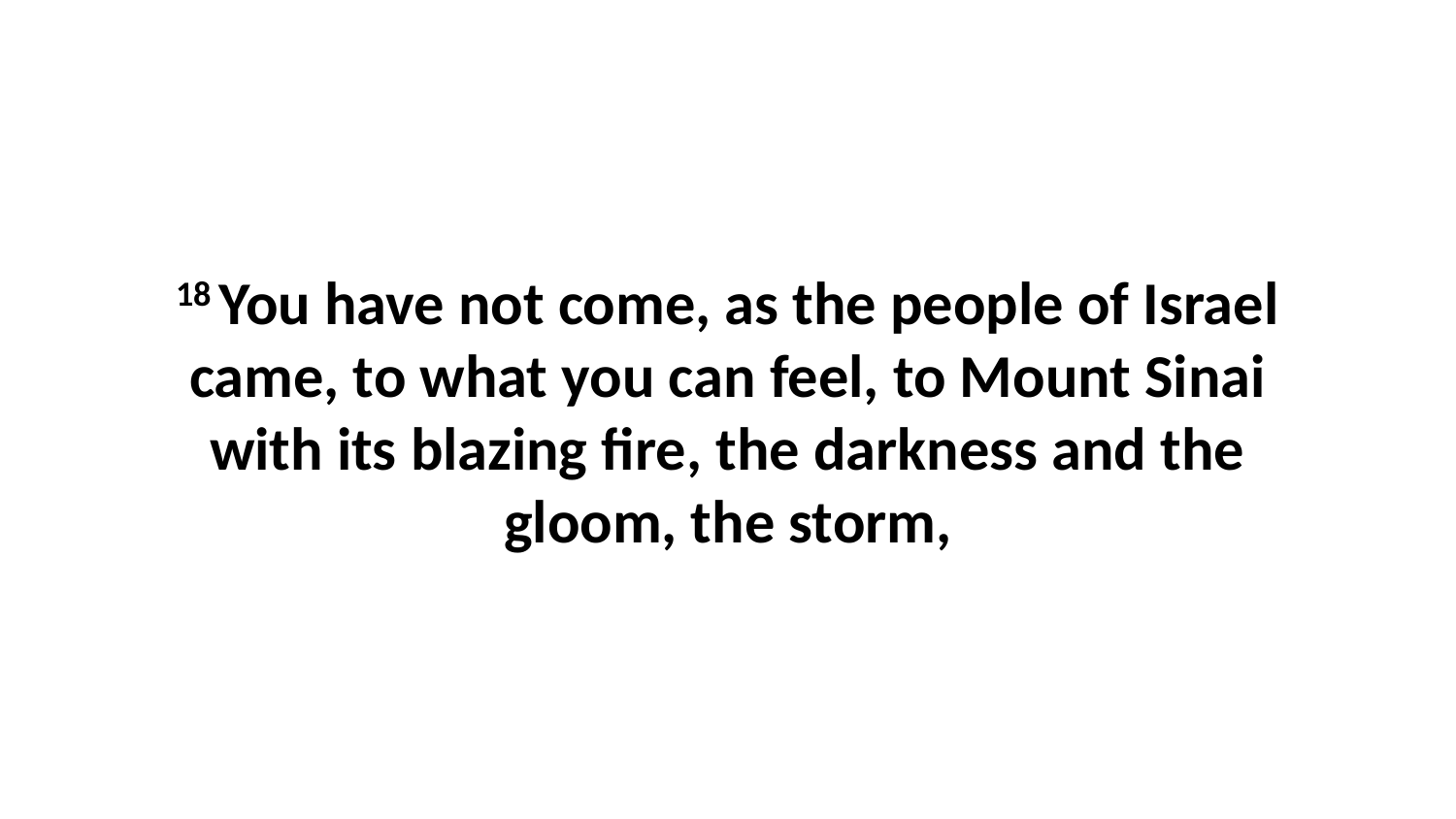

18 You have not come, as the people of Israel came, to what you can feel, to Mount Sinai with its blazing fire, the darkness and the gloom, the storm,